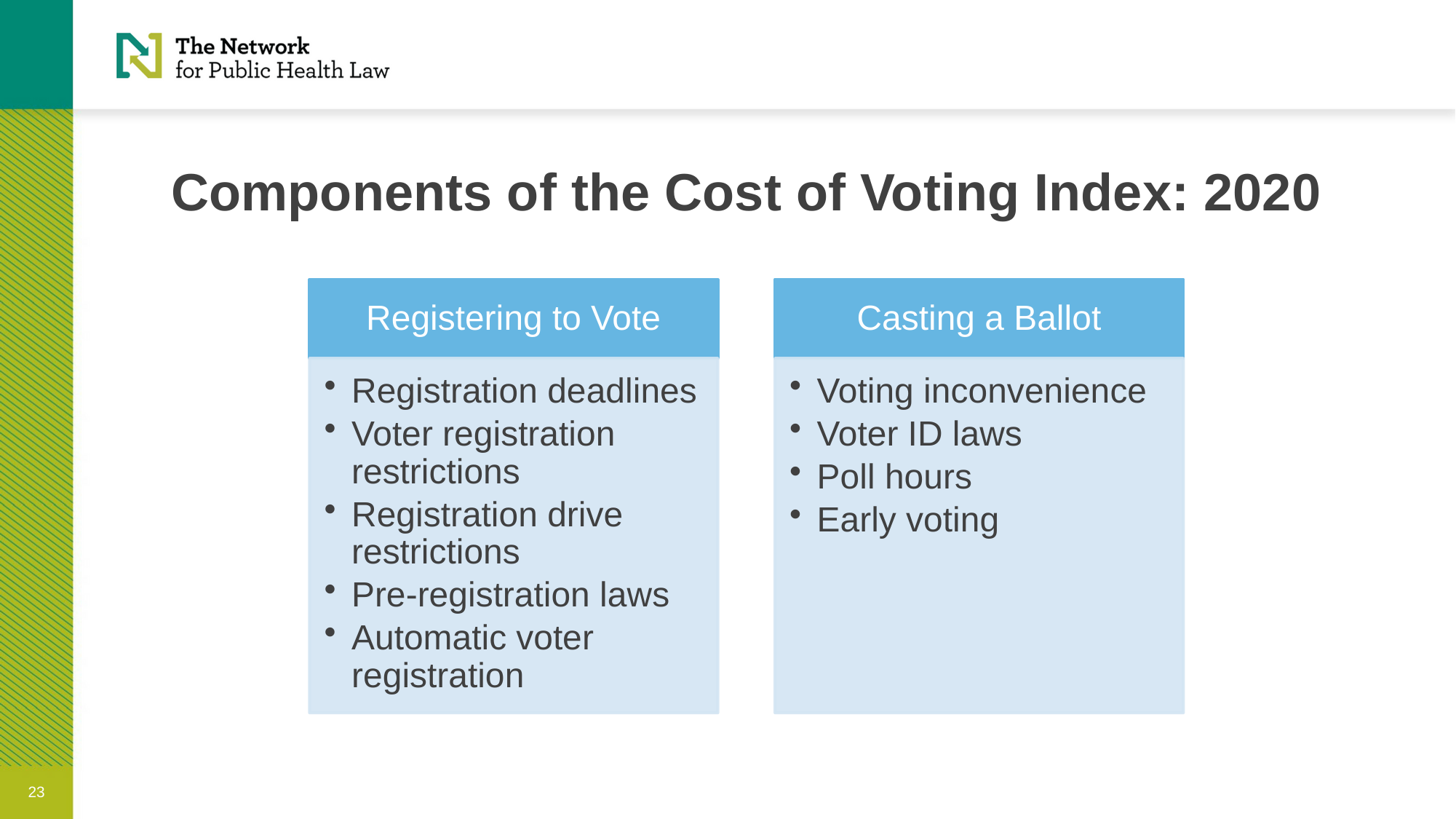

# Components of the Cost of Voting Index: 2020
Registering to Vote
Registration deadlines
Voter registration restrictions
Registration drive restrictions
Pre-registration laws
Automatic voter registration
Casting a Ballot
Voting inconvenience
Voter ID laws
Poll hours
Early voting
23